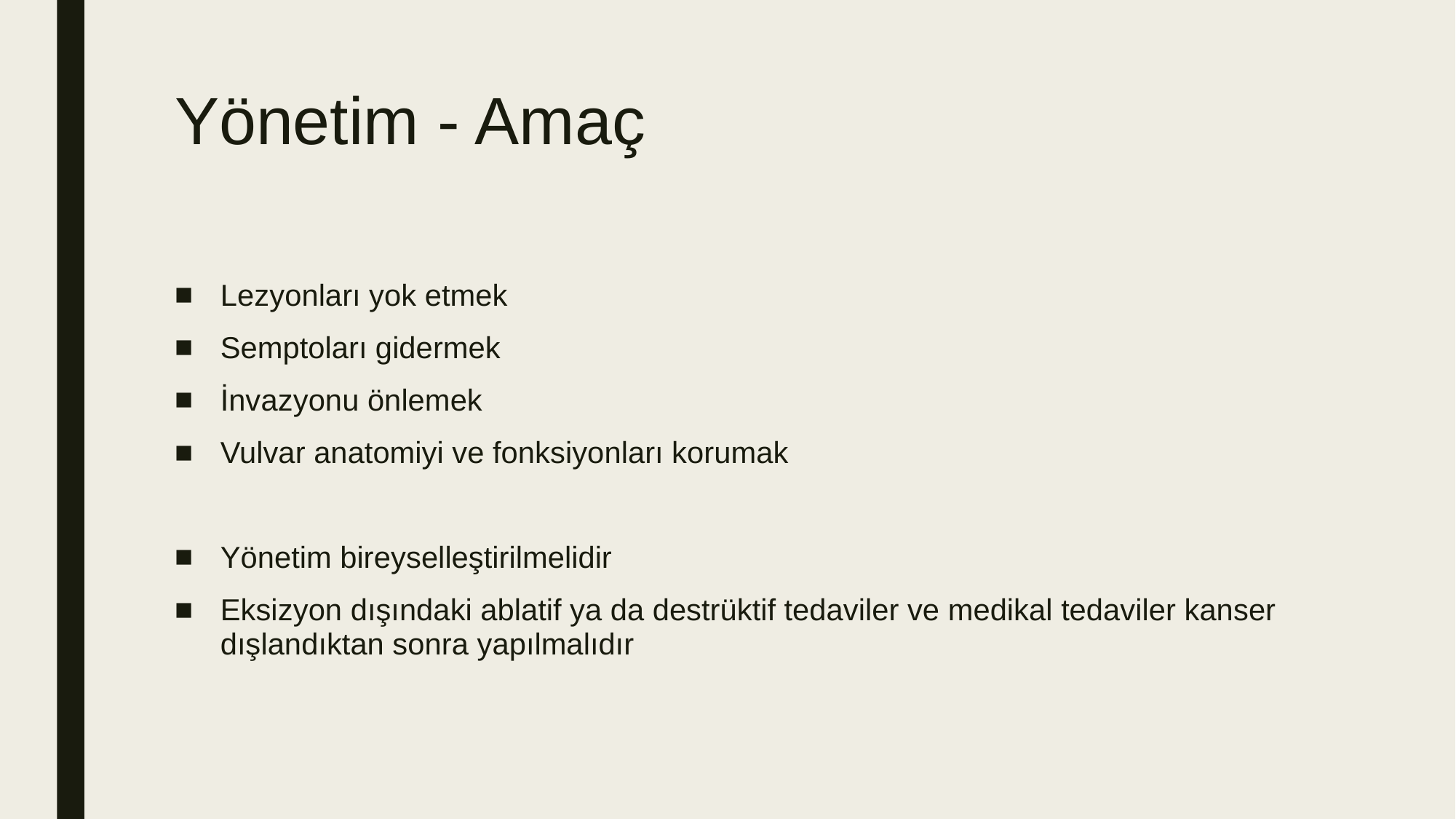

# Yönetim - Amaç
Lezyonları yok etmek
Semptoları gidermek
İnvazyonu önlemek
Vulvar anatomiyi ve fonksiyonları korumak

Yönetim bireyselleştirilmelidir
Eksizyon dışındaki ablatif ya da destrüktif tedaviler ve medikal tedaviler kanser dışlandıktan sonra yapılmalıdır